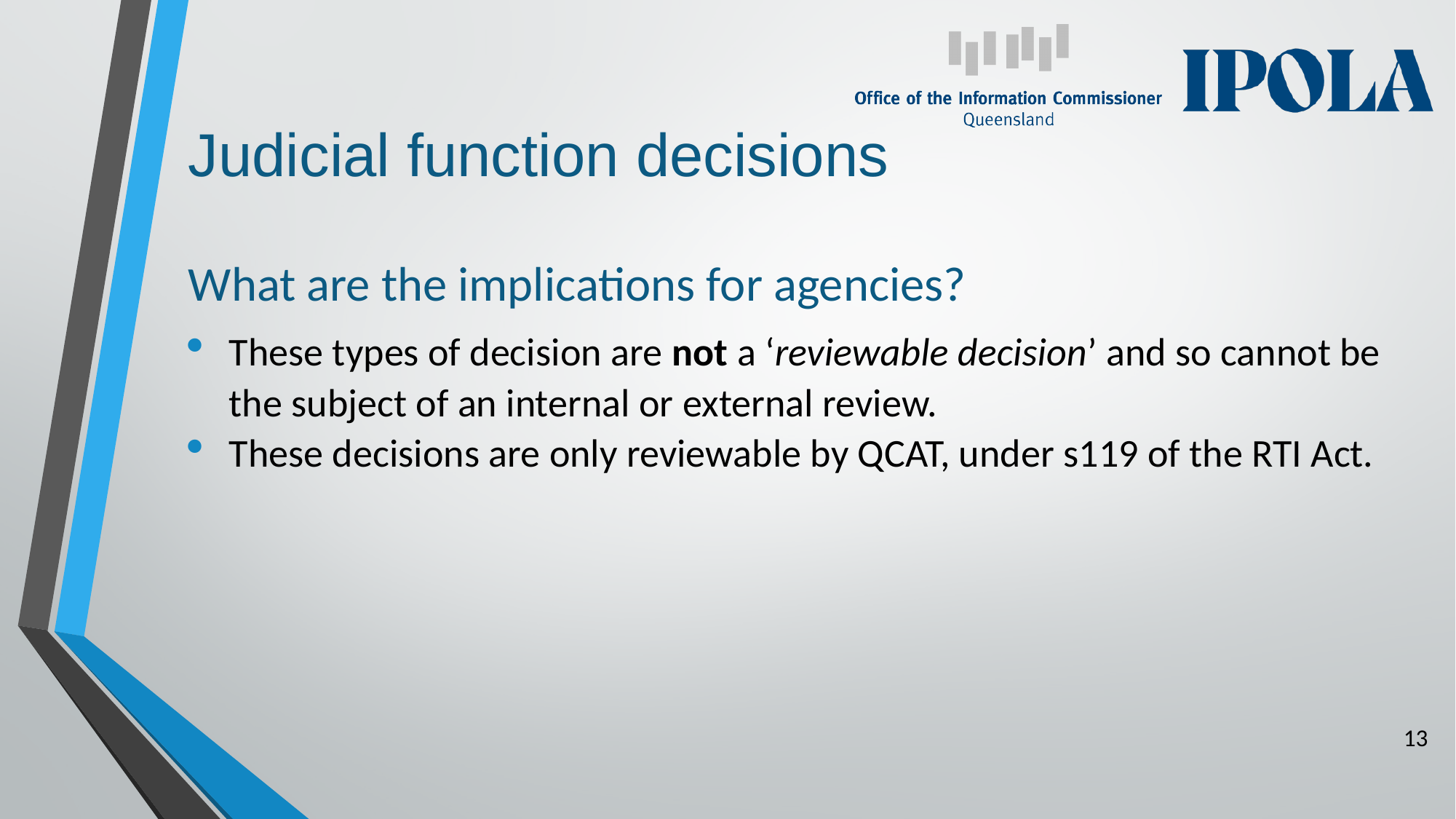

# Judicial function decisions
What are the implications for agencies?
These types of decision are not a ‘reviewable decision’ and so cannot be the subject of an internal or external review.
These decisions are only reviewable by QCAT, under s119 of the RTI Act.

13